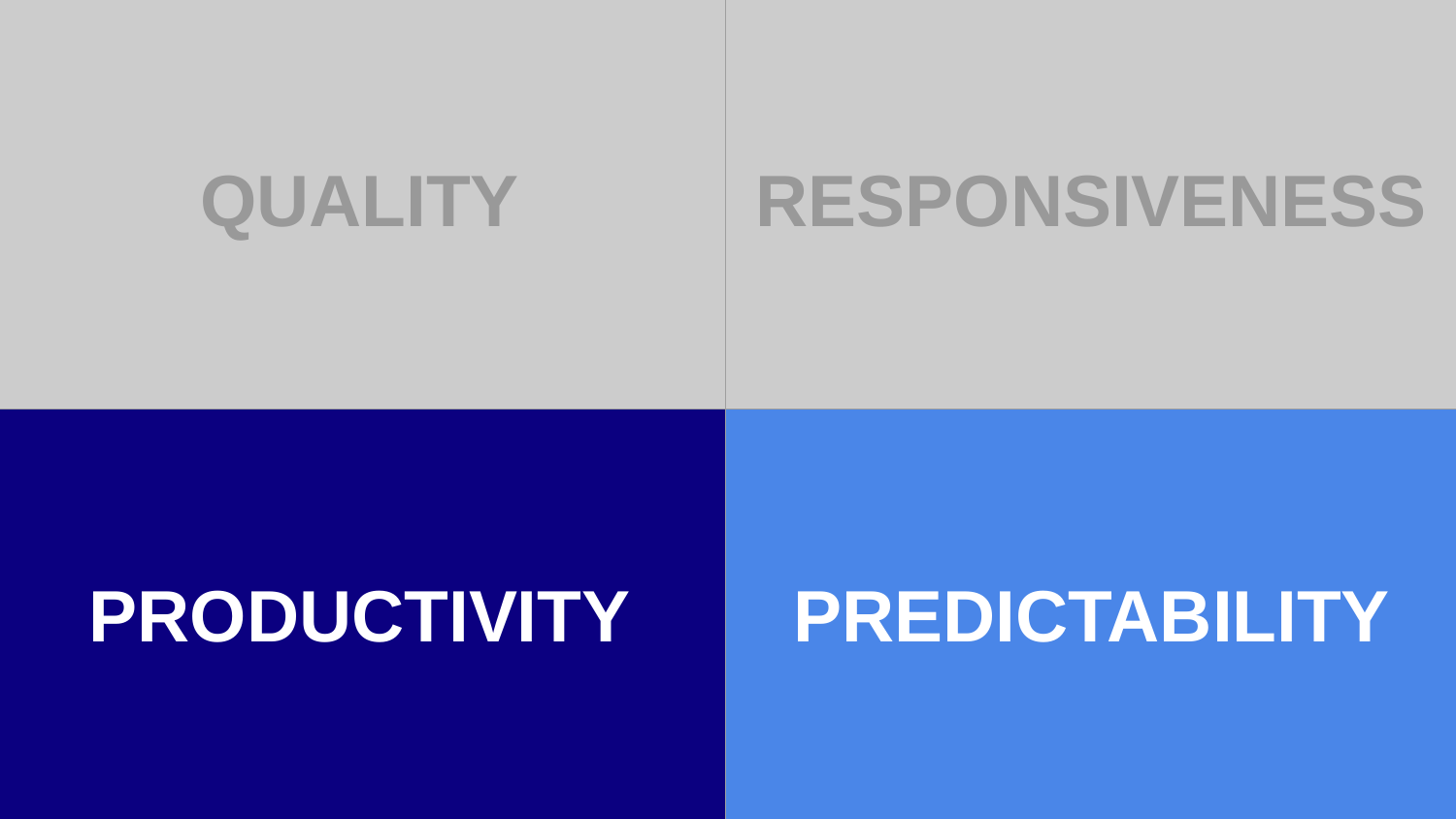

| QUALITY | RESPONSIVENESS |
| --- | --- |
| PRODUCTIVITY | PREDICTABILITY |